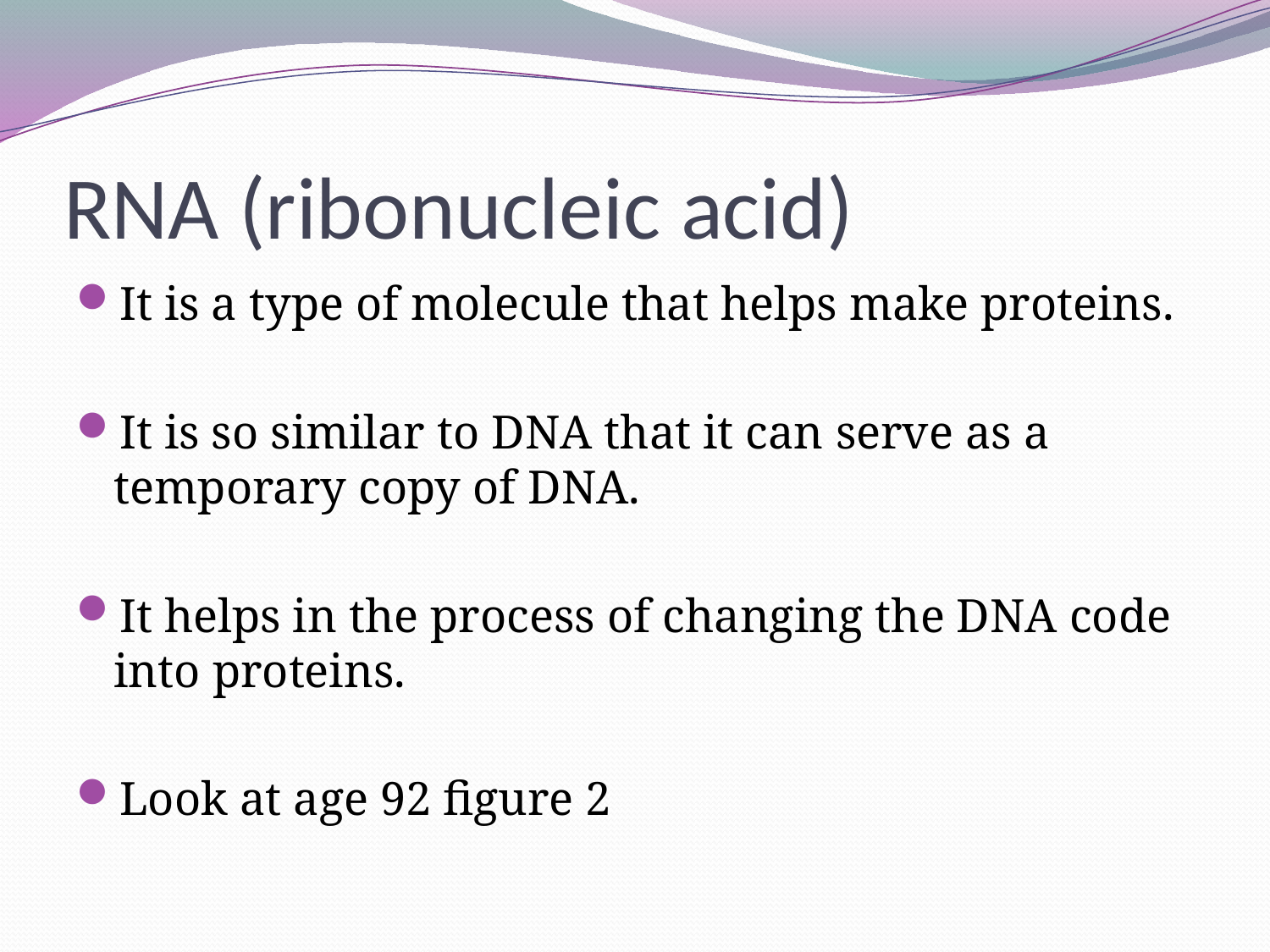

# RNA (ribonucleic acid)
It is a type of molecule that helps make proteins.

It is so similar to DNA that it can serve as a temporary copy of DNA.

It helps in the process of changing the DNA code into proteins.

Look at age 92 figure 2